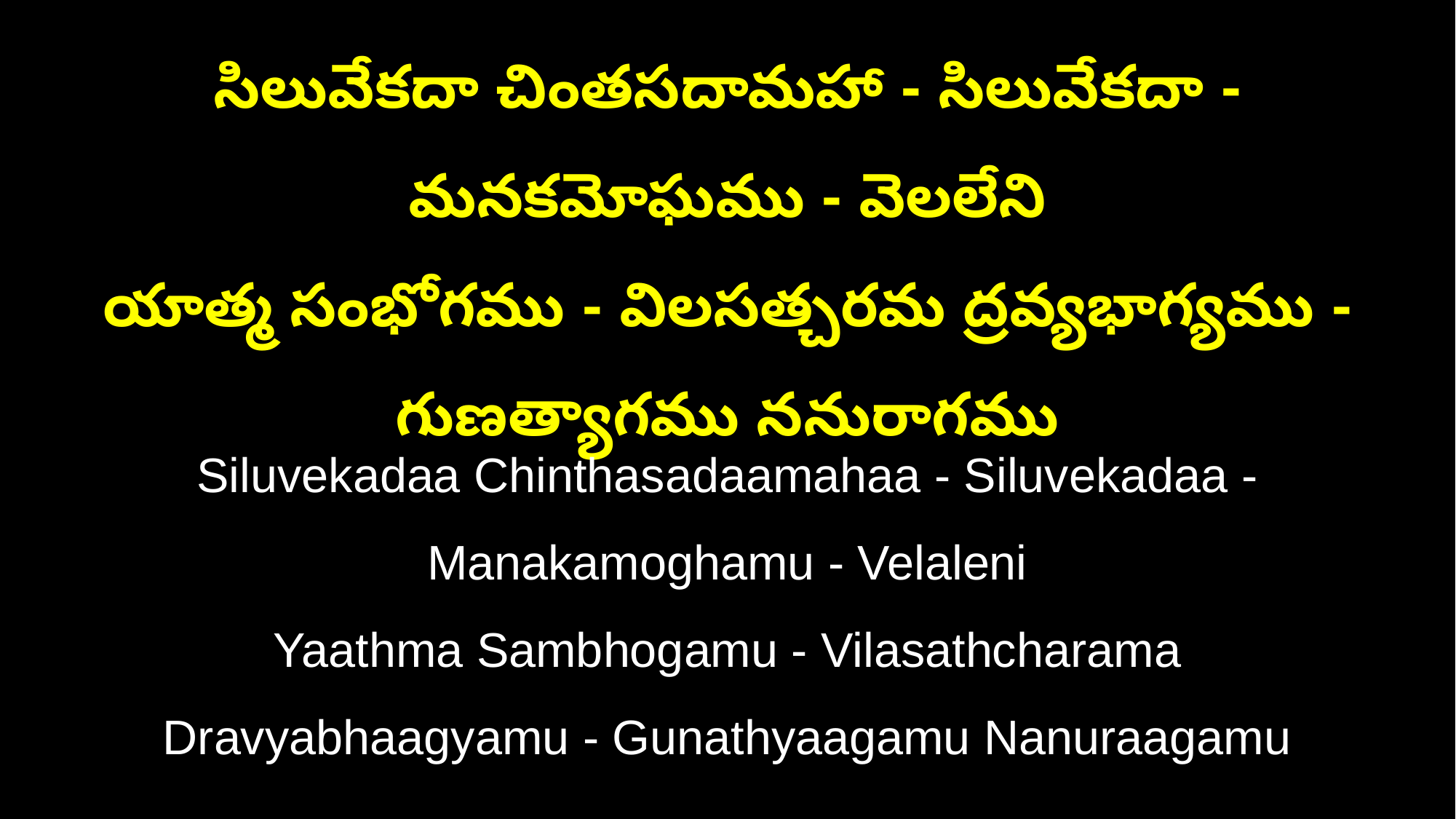

సిలువేకదా చింతసదామహా - సిలువేకదా - మనకమోఘము - వెలలేని
యాత్మ సంభోగము - విలసత్చరమ ద్రవ్యభాగ్యము - గుణత్యాగము ననురాగము
Siluvekadaa Chinthasadaamahaa - Siluvekadaa - Manakamoghamu - Velaleni
Yaathma Sambhogamu - Vilasathcharama Dravyabhaagyamu - Gunathyaagamu Nanuraagamu